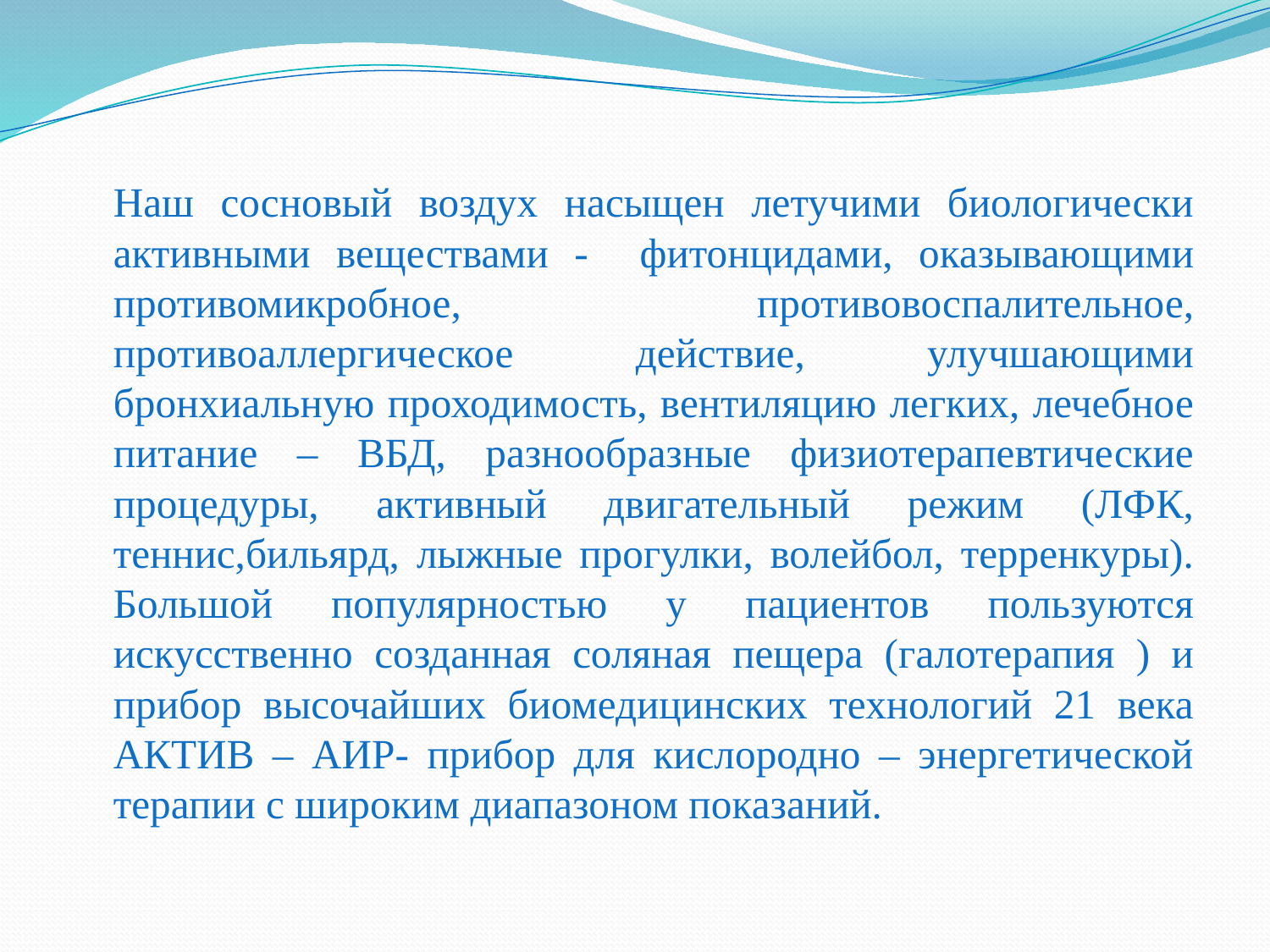

Наш сосновый воздух насыщен летучими биологически активными веществами -  фитонцидами, оказывающими противомикробное, противовоспалительное, противоаллергическое действие, улучшающими бронхиальную проходимость, вентиляцию легких, лечебное питание – ВБД, разнообразные физиотерапевтические процедуры, активный двигательный режим (ЛФК, теннис,бильярд, лыжные прогулки, волейбол, терренкуры). Большой популярностью у пациентов пользуются искусственно созданная соляная пещера (галотерапия ) и прибор высочайших биомедицинских технологий 21 века АКТИВ – АИР- прибор для кислородно – энергетической терапии с широким диапазоном показаний.